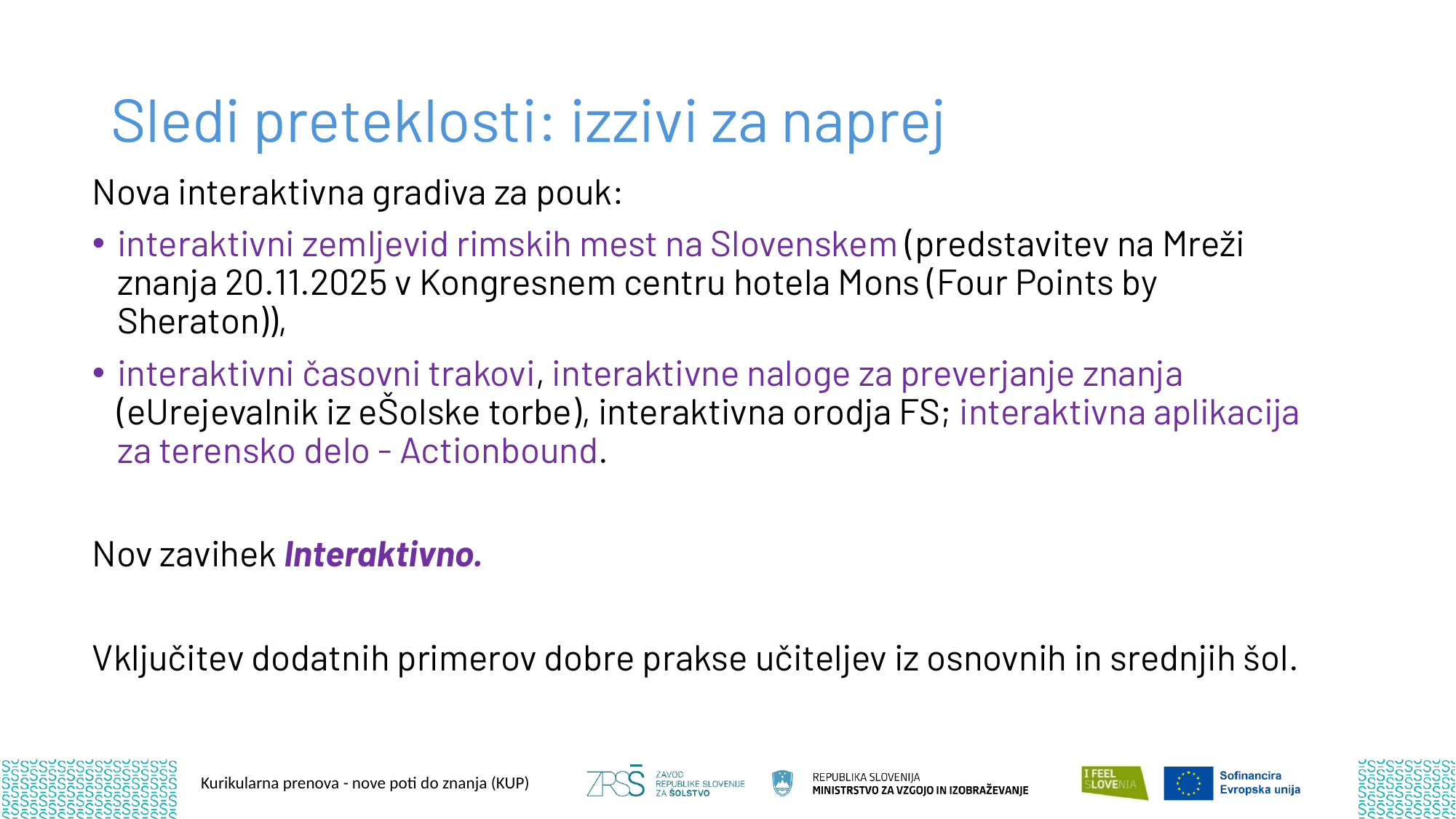

# Sledi preteklosti: izzivi za naprej
Nova interaktivna gradiva za pouk:
interaktivni zemljevid rimskih mest na Slovenskem (predstavitev na Mreži znanja 20.11.2025 v Kongresnem centru hotela Mons (Four Points by Sheraton)),
interaktivni časovni trakovi, interaktivne naloge za preverjanje znanja (eUrejevalnik iz eŠolske torbe), interaktivna orodja FS; interaktivna aplikacija za terensko delo - Actionbound.

Nov zavihek Interaktivno.

Vključitev dodatnih primerov dobre prakse učiteljev iz osnovnih in srednjih šol.